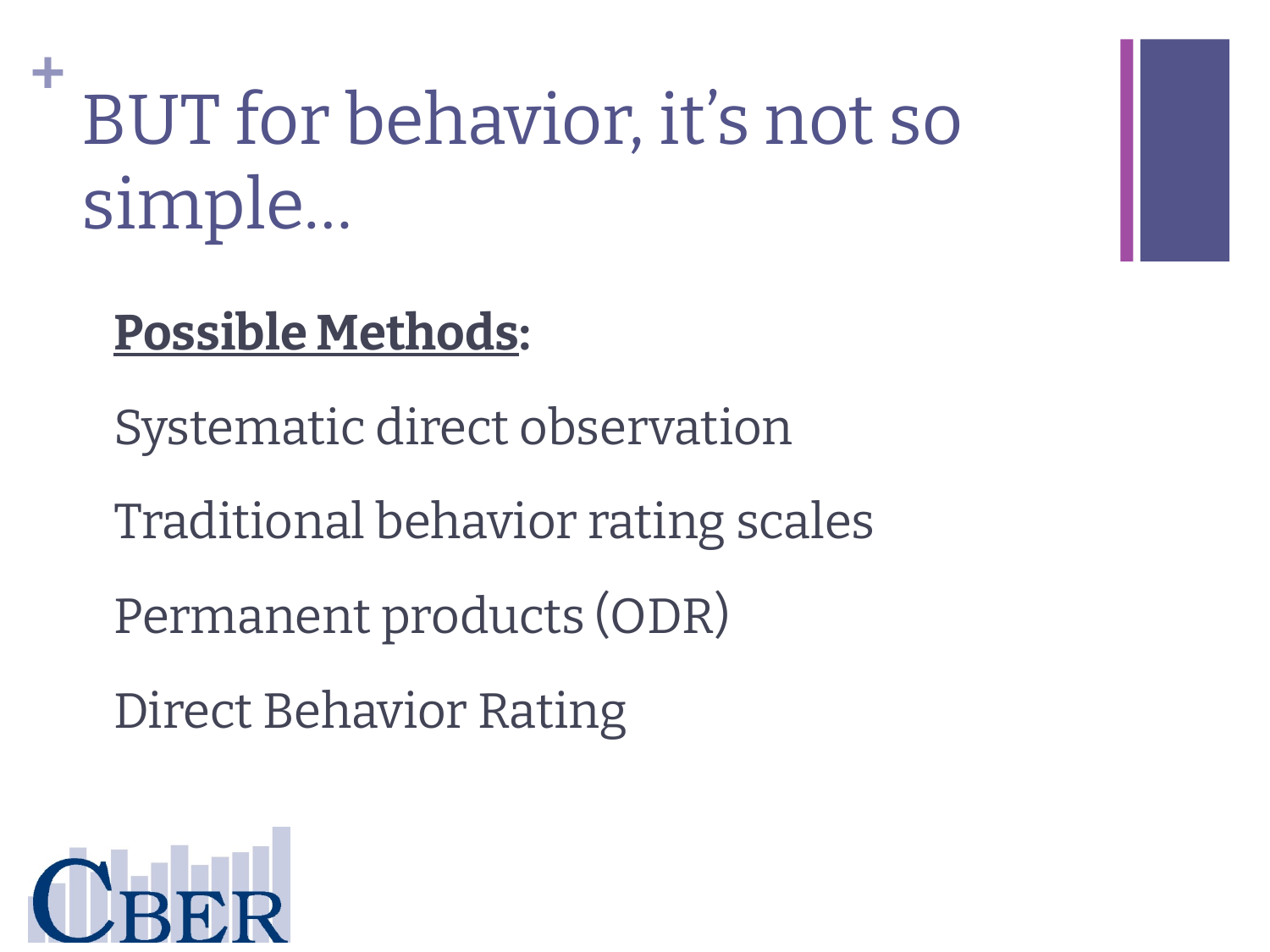

# BUT for behavior, it’s not so simple…
Possible Methods:
Systematic direct observation
Traditional behavior rating scales
Permanent products (ODR)
Direct Behavior Rating